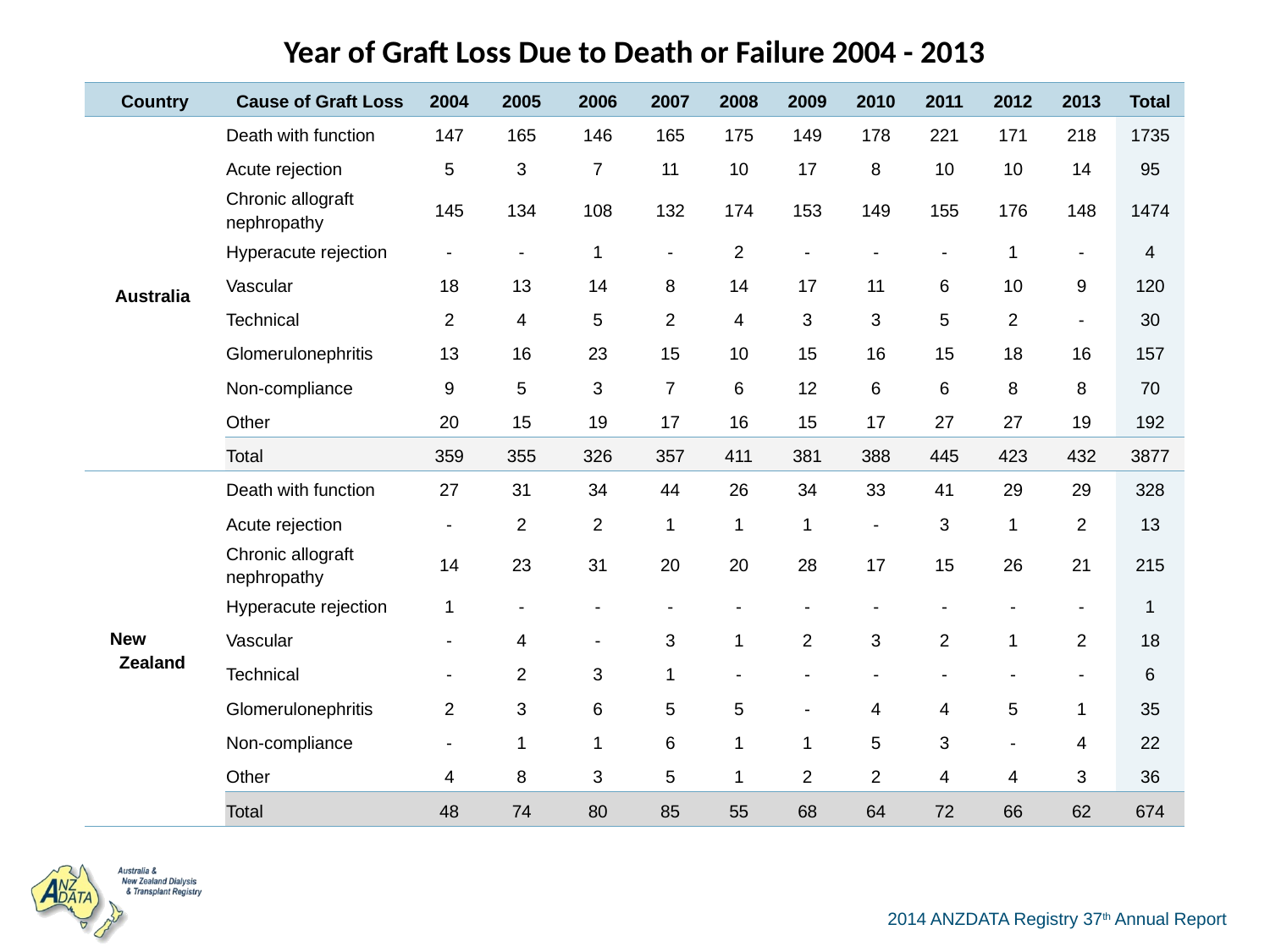

| Year of Graft Loss Due to Death or Failure 2004 - 2013 |  |  |  |  |  |  |  |  |  |  |  |  |
| --- | --- | --- | --- | --- | --- | --- | --- | --- | --- | --- | --- | --- |
| Country | Cause of Graft Loss | 2004 | 2005 | 2006 | 2007 | 2008 | 2009 | 2010 | 2011 | 2012 | 2013 | Total |
| Australia | Death with function | 147 | 165 | 146 | 165 | 175 | 149 | 178 | 221 | 171 | 218 | 1735 |
|  | Acute rejection | 5 | 3 | 7 | 11 | 10 | 17 | 8 | 10 | 10 | 14 | 95 |
|  | Chronic allograft nephropathy | 145 | 134 | 108 | 132 | 174 | 153 | 149 | 155 | 176 | 148 | 1474 |
|  | Hyperacute rejection | - | - | 1 | - | 2 | - | - | - | 1 | - | 4 |
|  | Vascular | 18 | 13 | 14 | 8 | 14 | 17 | 11 | 6 | 10 | 9 | 120 |
|  | Technical | 2 | 4 | 5 | 2 | 4 | 3 | 3 | 5 | 2 | - | 30 |
|  | Glomerulonephritis | 13 | 16 | 23 | 15 | 10 | 15 | 16 | 15 | 18 | 16 | 157 |
|  | Non-compliance | 9 | 5 | 3 | 7 | 6 | 12 | 6 | 6 | 8 | 8 | 70 |
|  | Other | 20 | 15 | 19 | 17 | 16 | 15 | 17 | 27 | 27 | 19 | 192 |
|  | Total | 359 | 355 | 326 | 357 | 411 | 381 | 388 | 445 | 423 | 432 | 3877 |
| New Zealand | Death with function | 27 | 31 | 34 | 44 | 26 | 34 | 33 | 41 | 29 | 29 | 328 |
|  | Acute rejection | - | 2 | 2 | 1 | 1 | 1 | - | 3 | 1 | 2 | 13 |
|  | Chronic allograft nephropathy | 14 | 23 | 31 | 20 | 20 | 28 | 17 | 15 | 26 | 21 | 215 |
|  | Hyperacute rejection | 1 | - | - | - | - | - | - | - | - | - | 1 |
|  | Vascular | - | 4 | - | 3 | 1 | 2 | 3 | 2 | 1 | 2 | 18 |
|  | Technical | - | 2 | 3 | 1 | - | - | - | - | - | - | 6 |
|  | Glomerulonephritis | 2 | 3 | 6 | 5 | 5 | - | 4 | 4 | 5 | 1 | 35 |
|  | Non-compliance | - | 1 | 1 | 6 | 1 | 1 | 5 | 3 | - | 4 | 22 |
|  | Other | 4 | 8 | 3 | 5 | 1 | 2 | 2 | 4 | 4 | 3 | 36 |
|  | Total | 48 | 74 | 80 | 85 | 55 | 68 | 64 | 72 | 66 | 62 | 674 |